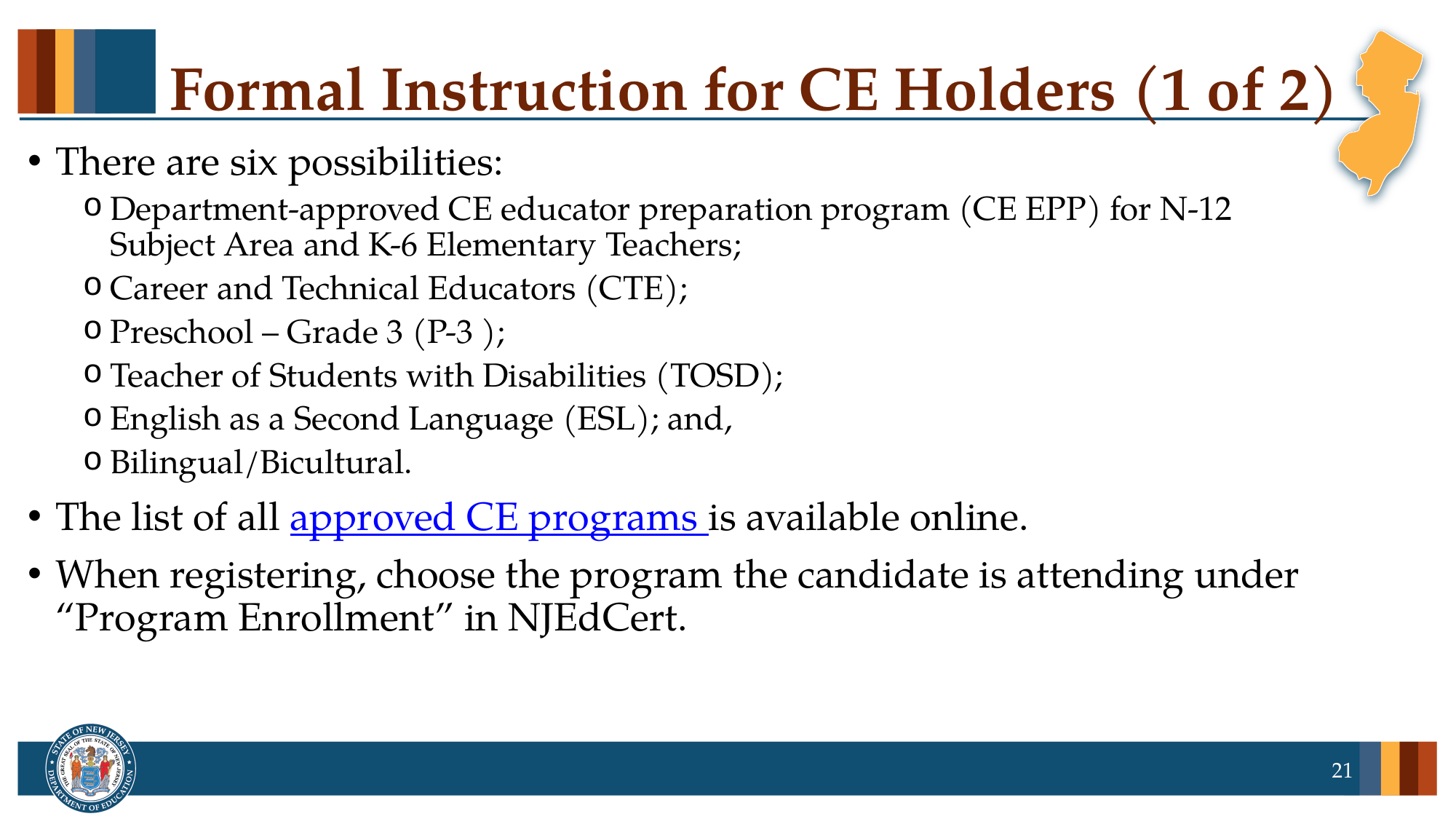

# Formal Instruction for CE Holders (1 of 2)
There are six possibilities:
Department-approved CE educator preparation program (CE EPP) for N-12 Subject Area and K-6 Elementary Teachers;
Career and Technical Educators (CTE);
Preschool – Grade 3 (P-3 );
Teacher of Students with Disabilities (TOSD);
English as a Second Language (ESL); and,
Bilingual/Bicultural.
The list of all approved CE programs is available online.
When registering, choose the program the candidate is attending under “Program Enrollment” in NJEdCert.
21